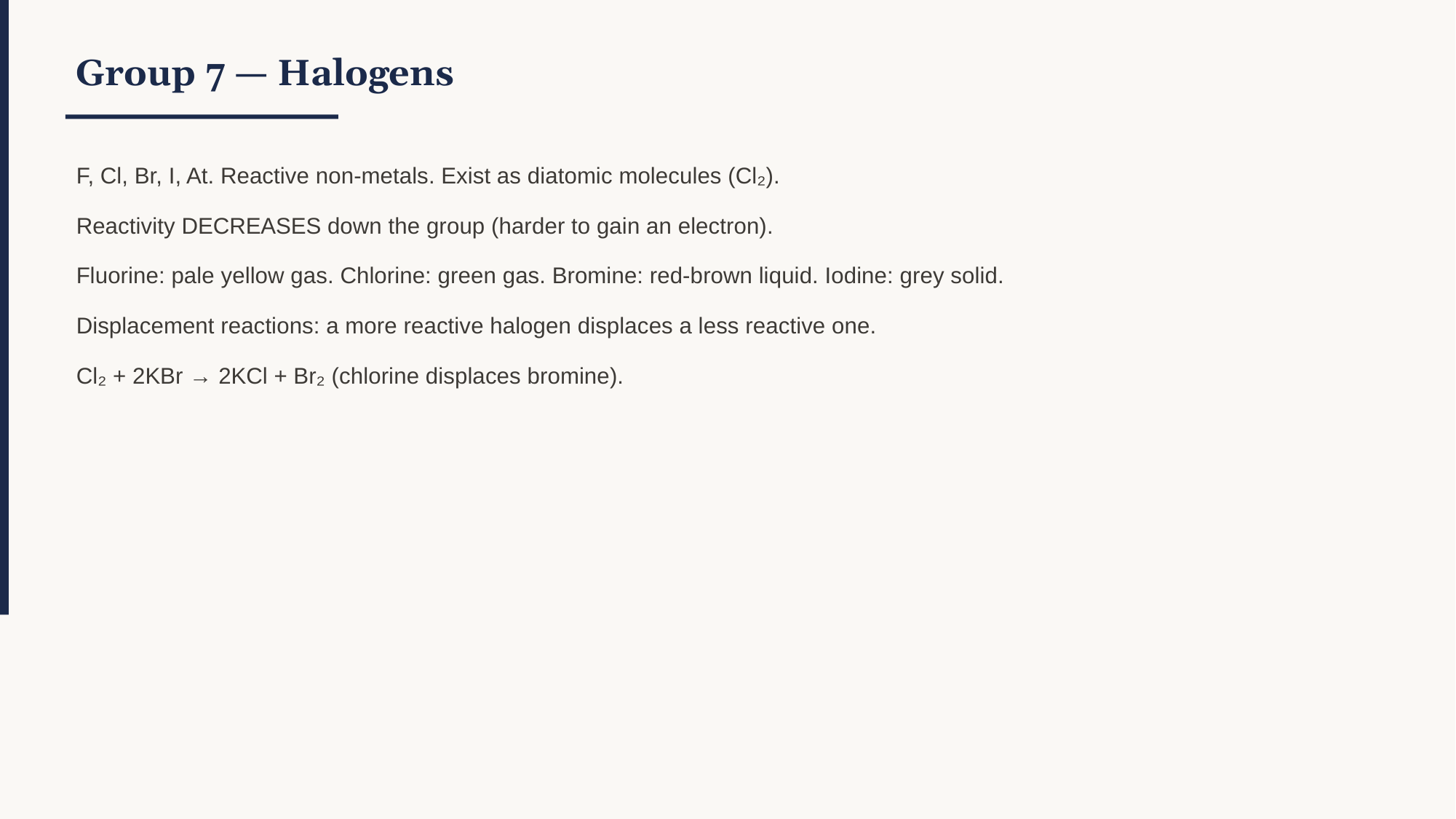

Group 7 — Halogens

F, Cl, Br, I, At. Reactive non-metals. Exist as diatomic molecules (Cl₂).
Reactivity DECREASES down the group (harder to gain an electron).
Fluorine: pale yellow gas. Chlorine: green gas. Bromine: red-brown liquid. Iodine: grey solid.
Displacement reactions: a more reactive halogen displaces a less reactive one.
Cl₂ + 2KBr → 2KCl + Br₂ (chlorine displaces bromine).